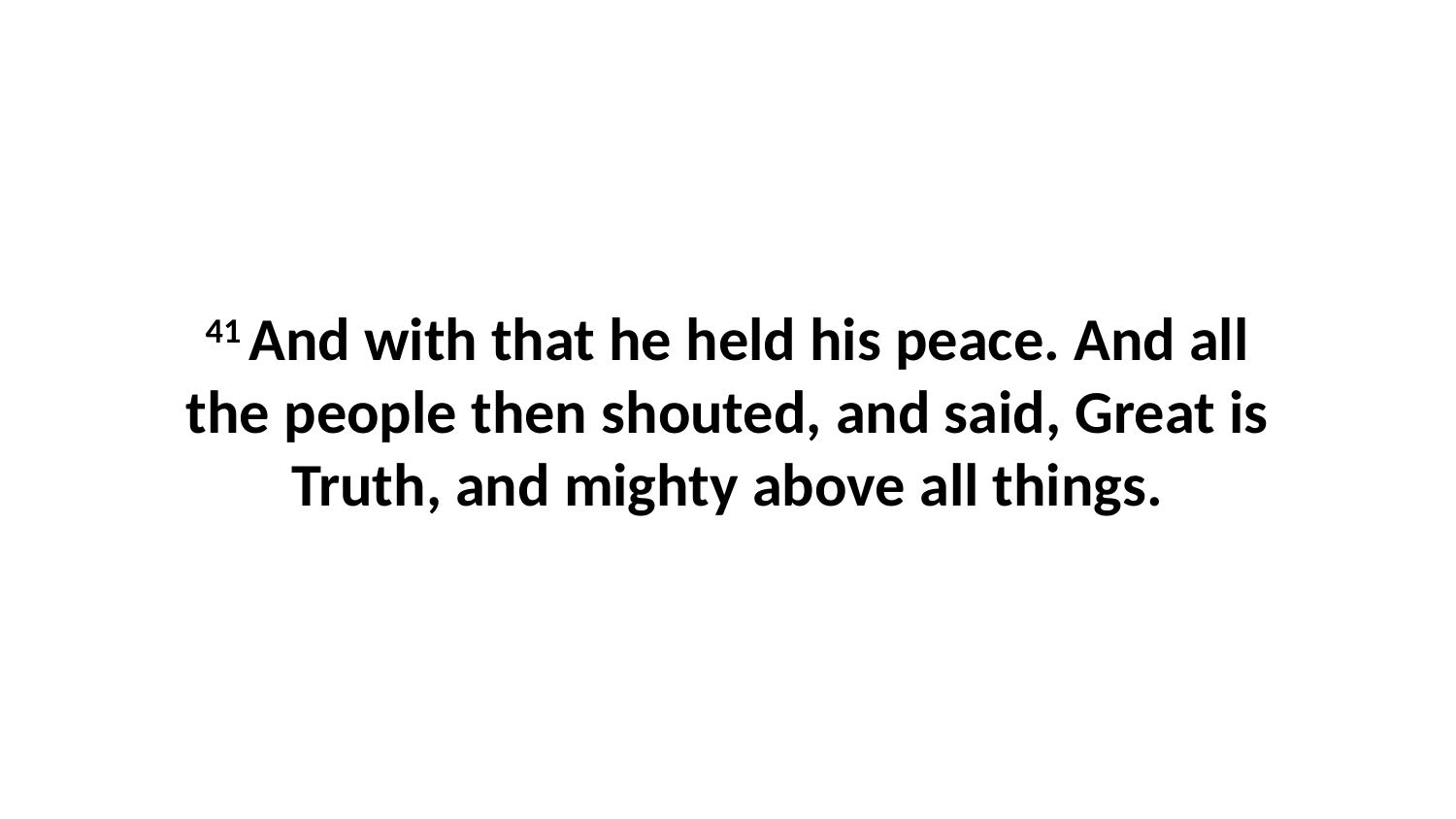

41 And with that he held his peace. And all the people then shouted, and said, Great is Truth, and mighty above all things.